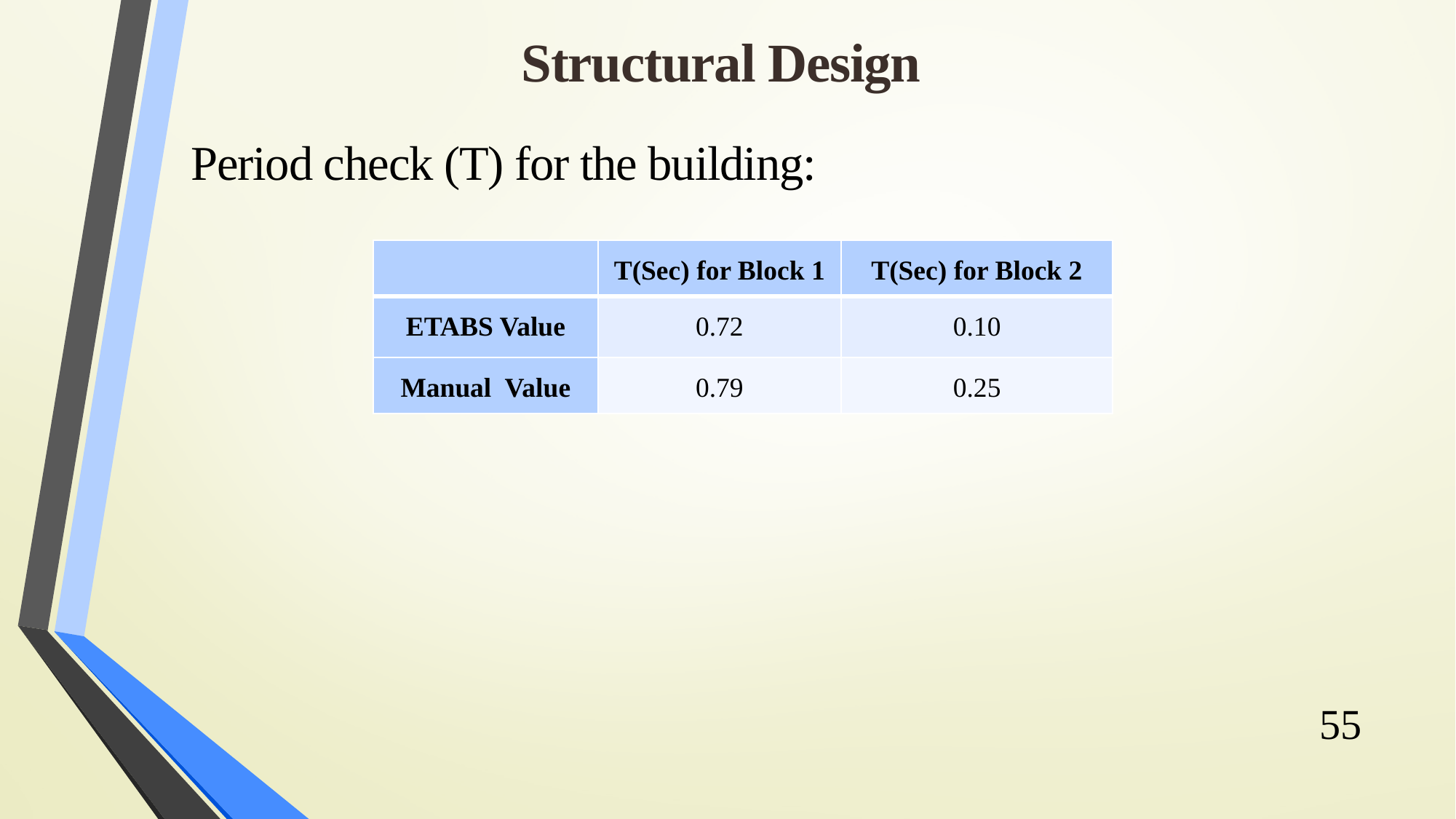

Structural Design
Period check (T) for the building:
|  | T(Sec) for Block 1 | T(Sec) for Block 2 |
| --- | --- | --- |
| ETABS Value | 0.72 | 0.10 |
| Manual Value | 0.79 | 0.25 |
55